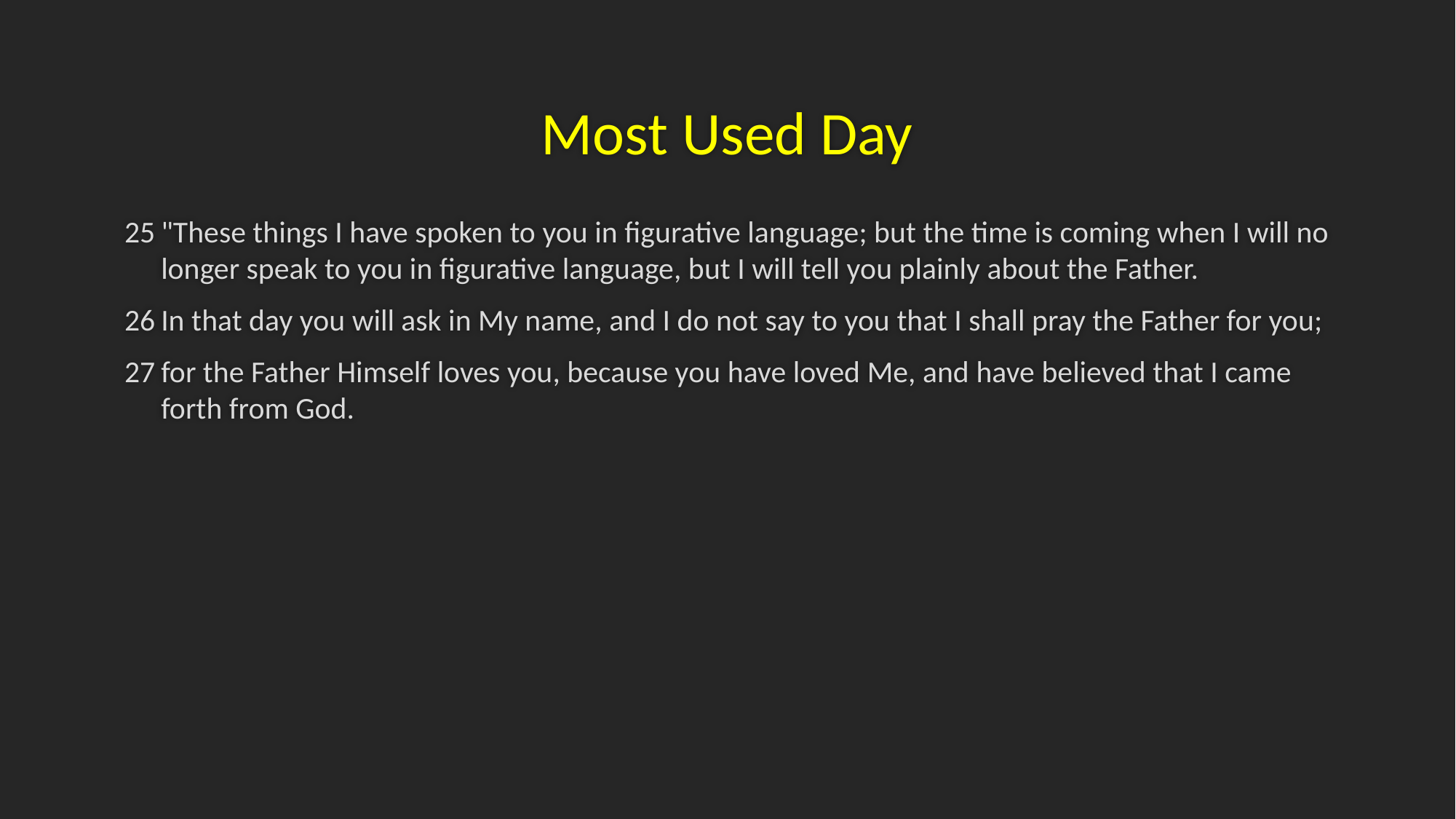

# Most Used Day
25	"These things I have spoken to you in figurative language; but the time is coming when I will no longer speak to you in figurative language, but I will tell you plainly about the Father.
26	In that day you will ask in My name, and I do not say to you that I shall pray the Father for you;
27	for the Father Himself loves you, because you have loved Me, and have believed that I came forth from God.